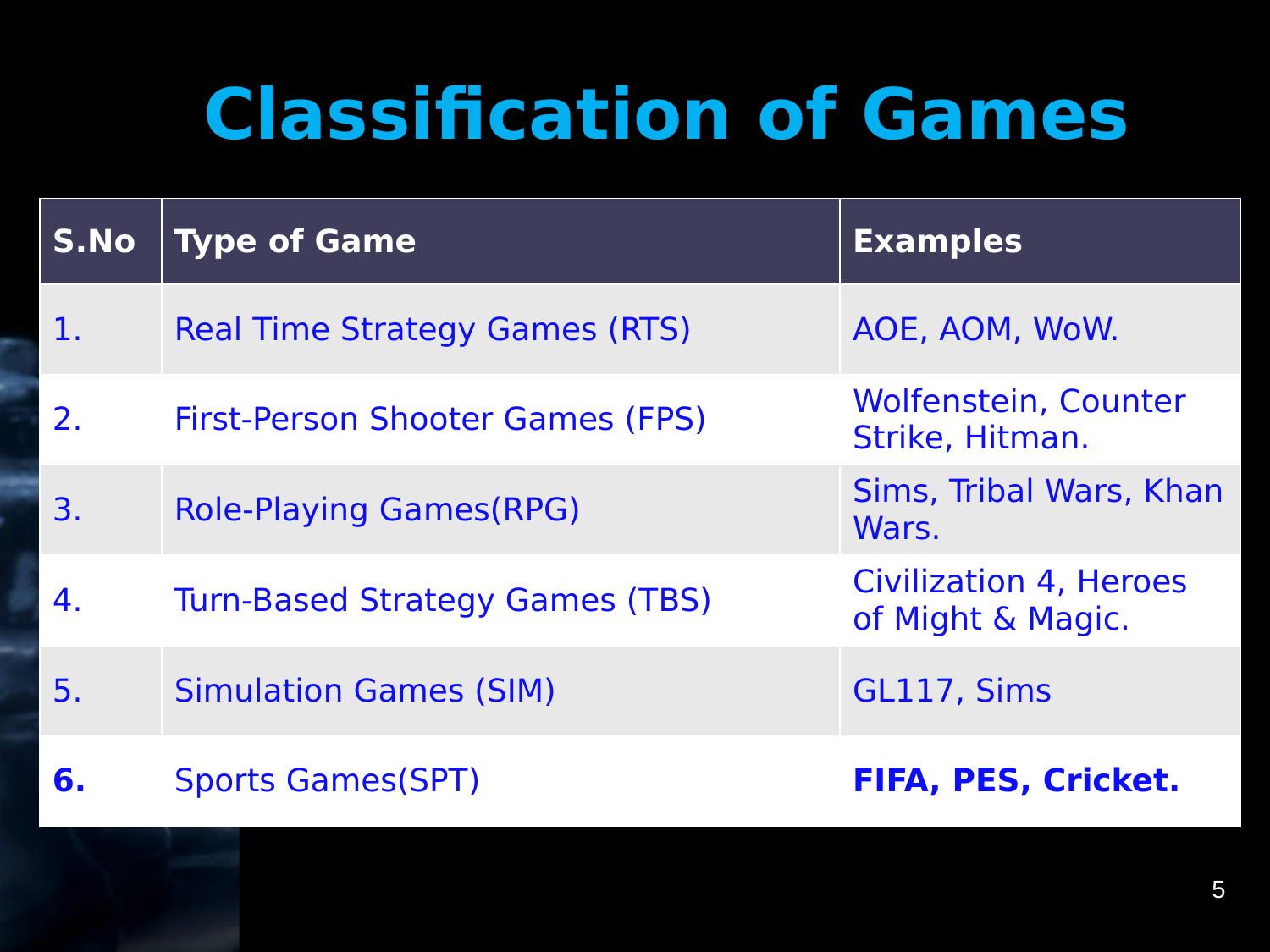

# Classification of Games
| S.No | Type of Game | Examples |
| --- | --- | --- |
| 1. | Real Time Strategy Games (RTS) | AOE, AOM, WoW. |
| 2. | First-Person Shooter Games (FPS) | Wolfenstein, Counter Strike, Hitman. |
| 3. | Role-Playing Games(RPG) | Sims, Tribal Wars, Khan Wars. |
| 4. | Turn-Based Strategy Games (TBS) | Civilization 4, Heroes of Might & Magic. |
| 5. | Simulation Games (SIM) | GL117, Sims |
| 6. | Sports Games(SPT) | FIFA, PES, Cricket. |
5